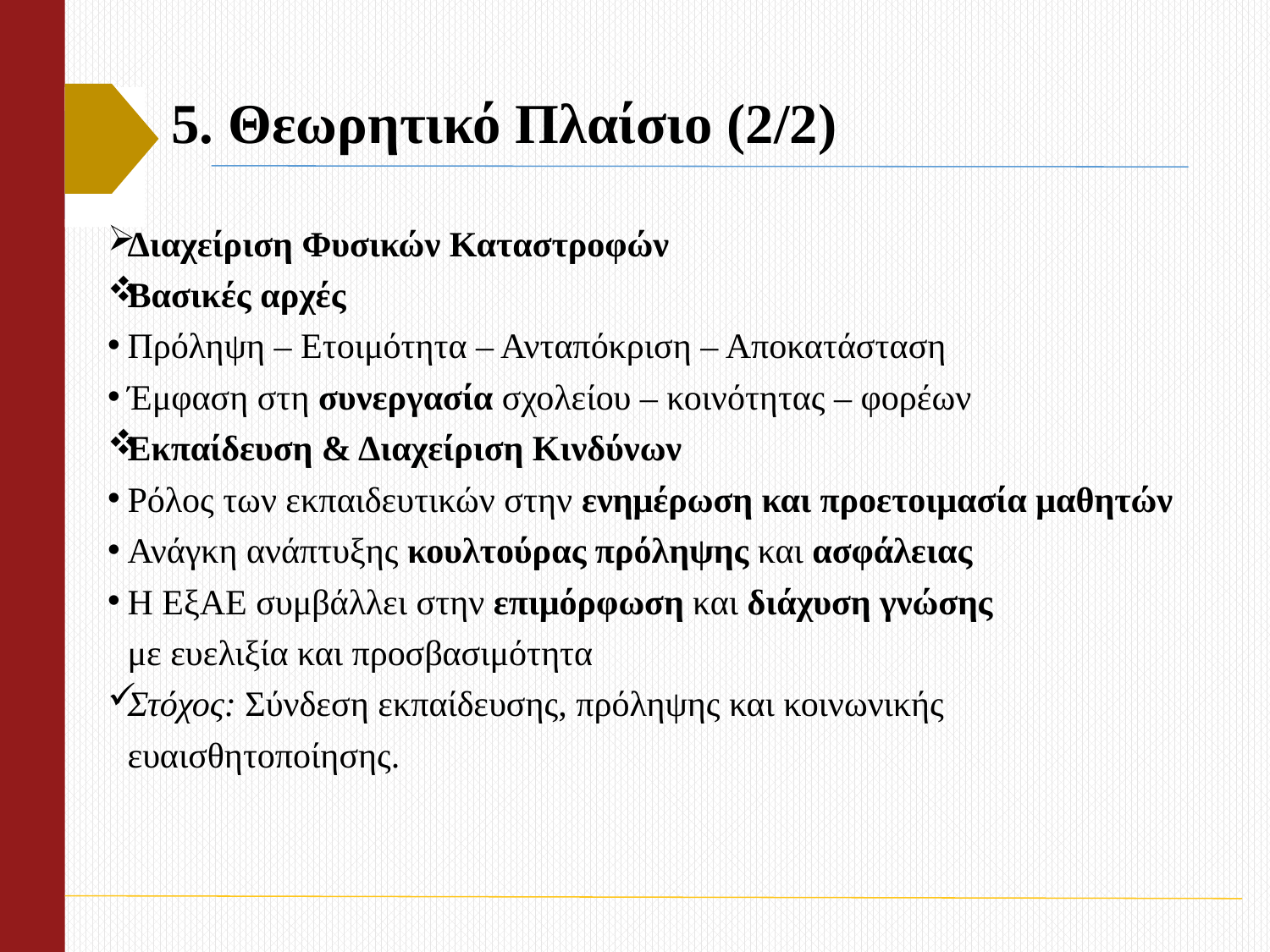

# 5. Θεωρητικό Πλαίσιο (2/2)
Διαχείριση Φυσικών Καταστροφών
Βασικές αρχές
Πρόληψη – Ετοιμότητα – Ανταπόκριση – Αποκατάσταση
Έμφαση στη συνεργασία σχολείου – κοινότητας – φορέων
Εκπαίδευση & Διαχείριση Κινδύνων
Ρόλος των εκπαιδευτικών στην ενημέρωση και προετοιμασία μαθητών
Ανάγκη ανάπτυξης κουλτούρας πρόληψης και ασφάλειας
Η ΕξΑΕ συμβάλλει στην επιμόρφωση και διάχυση γνώσης
με ευελιξία και προσβασιμότητα
Στόχος: Σύνδεση εκπαίδευσης, πρόληψης και κοινωνικής ευαισθητοποίησης.